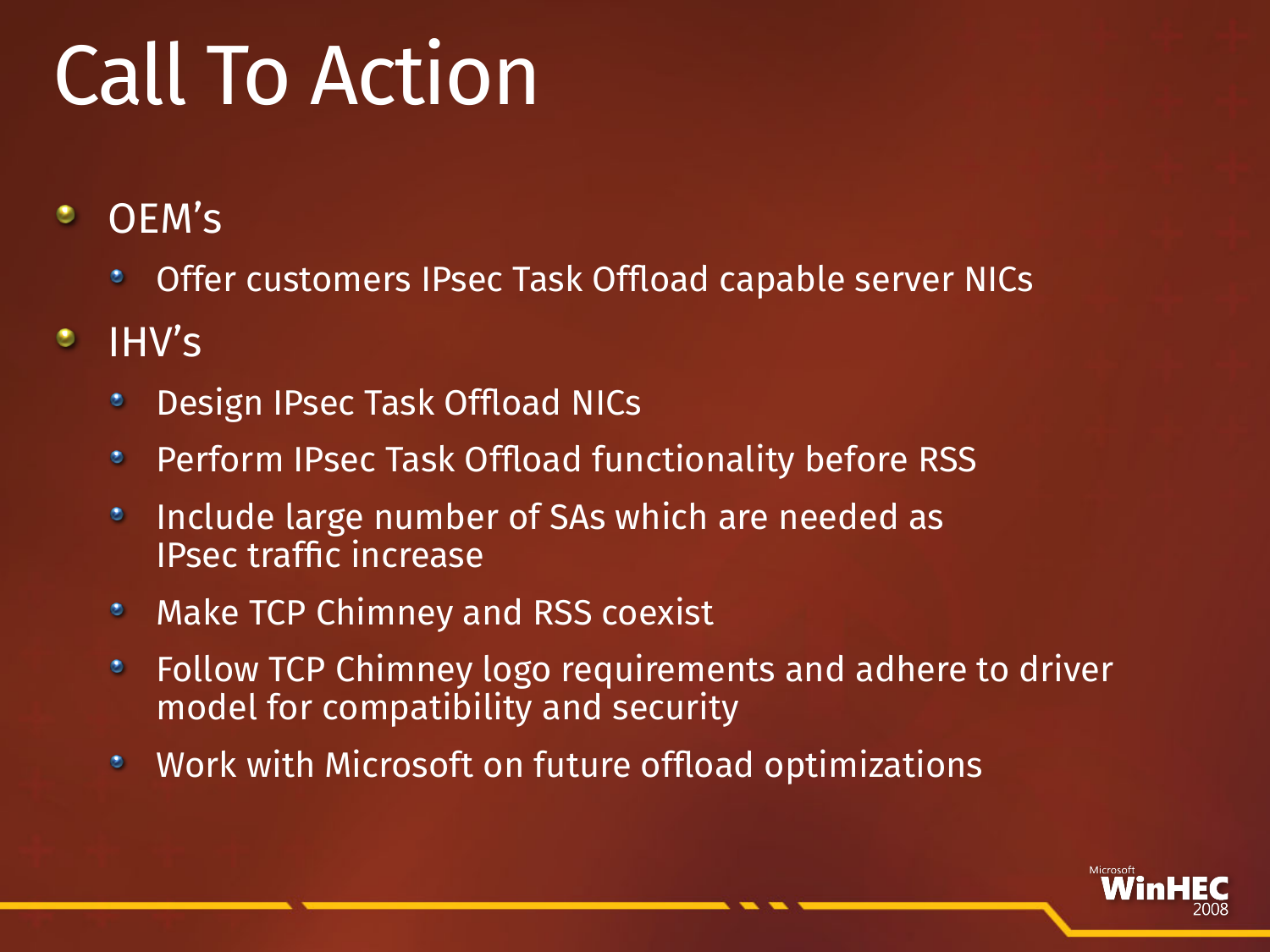

# Call To Action
OEM’s
Offer customers IPsec Task Offload capable server NICs
IHV’s
Design IPsec Task Offload NICs
Perform IPsec Task Offload functionality before RSS
Include large number of SAs which are needed as
IPsec traffic increase
Make TCP Chimney and RSS coexist
Follow TCP Chimney logo requirements and adhere to driver
model for compatibility and security
Work with Microsoft on future offload optimizations